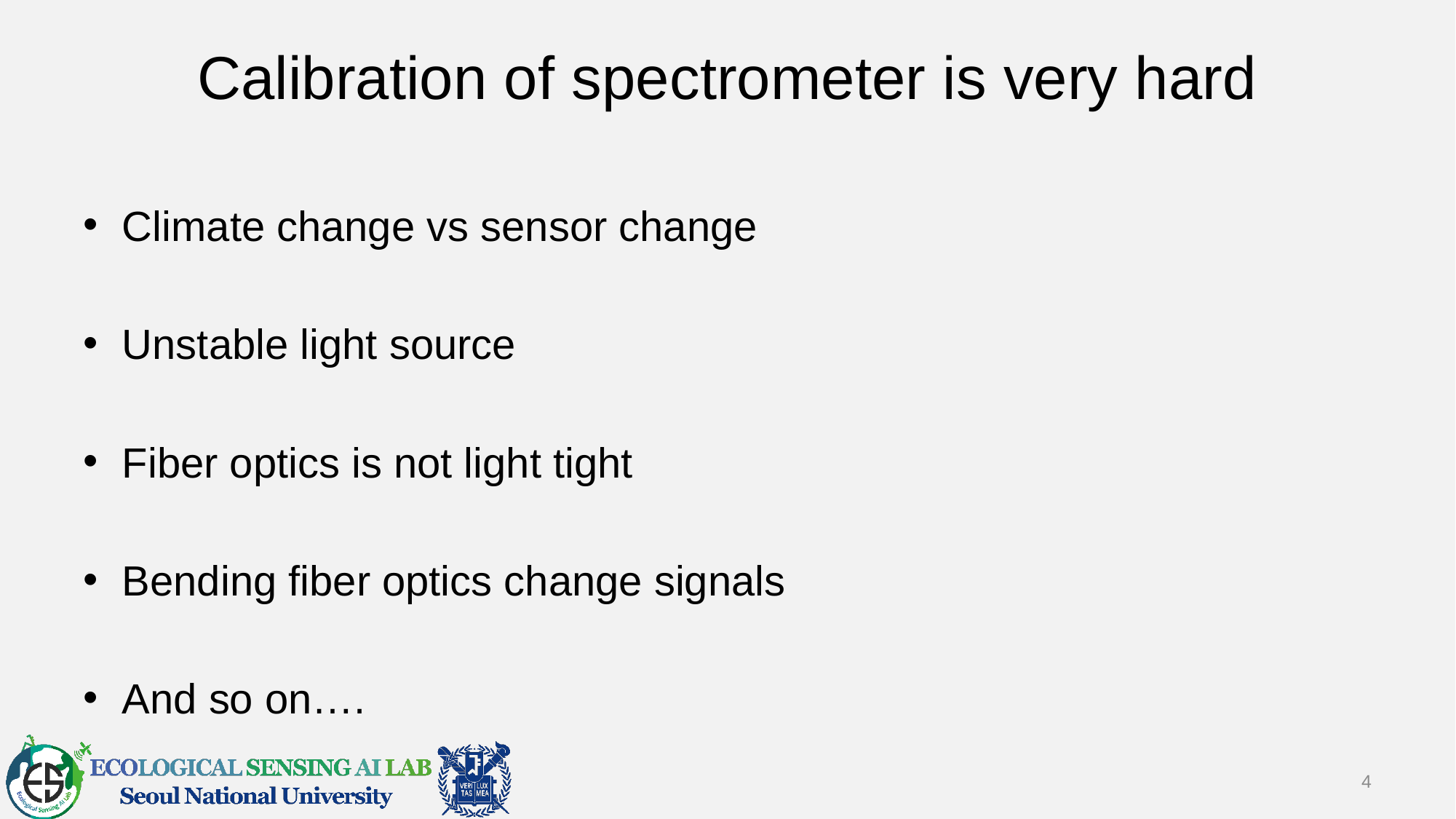

# Calibration of spectrometer is very hard

Climate change vs sensor change

Unstable light source

Fiber optics is not light tight

Bending fiber optics change signals

And so on….

4